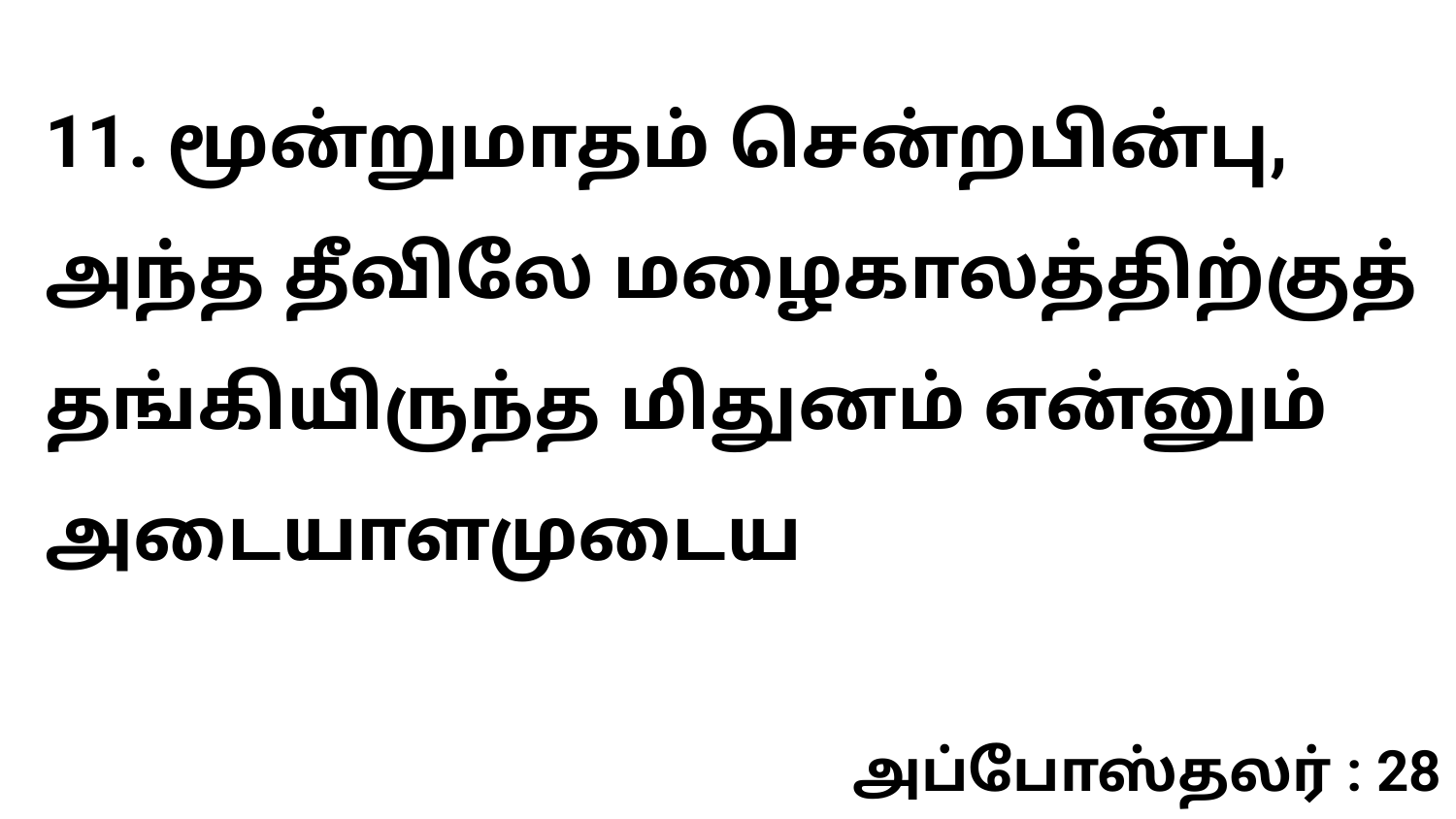

11. மூன்றுமாதம் சென்றபின்பு, அந்த தீவிலே மழைகாலத்திற்குத் தங்கியிருந்த மிதுனம் என்னும் அடையாளமுடைய
அப்போஸ்தலர் : 28